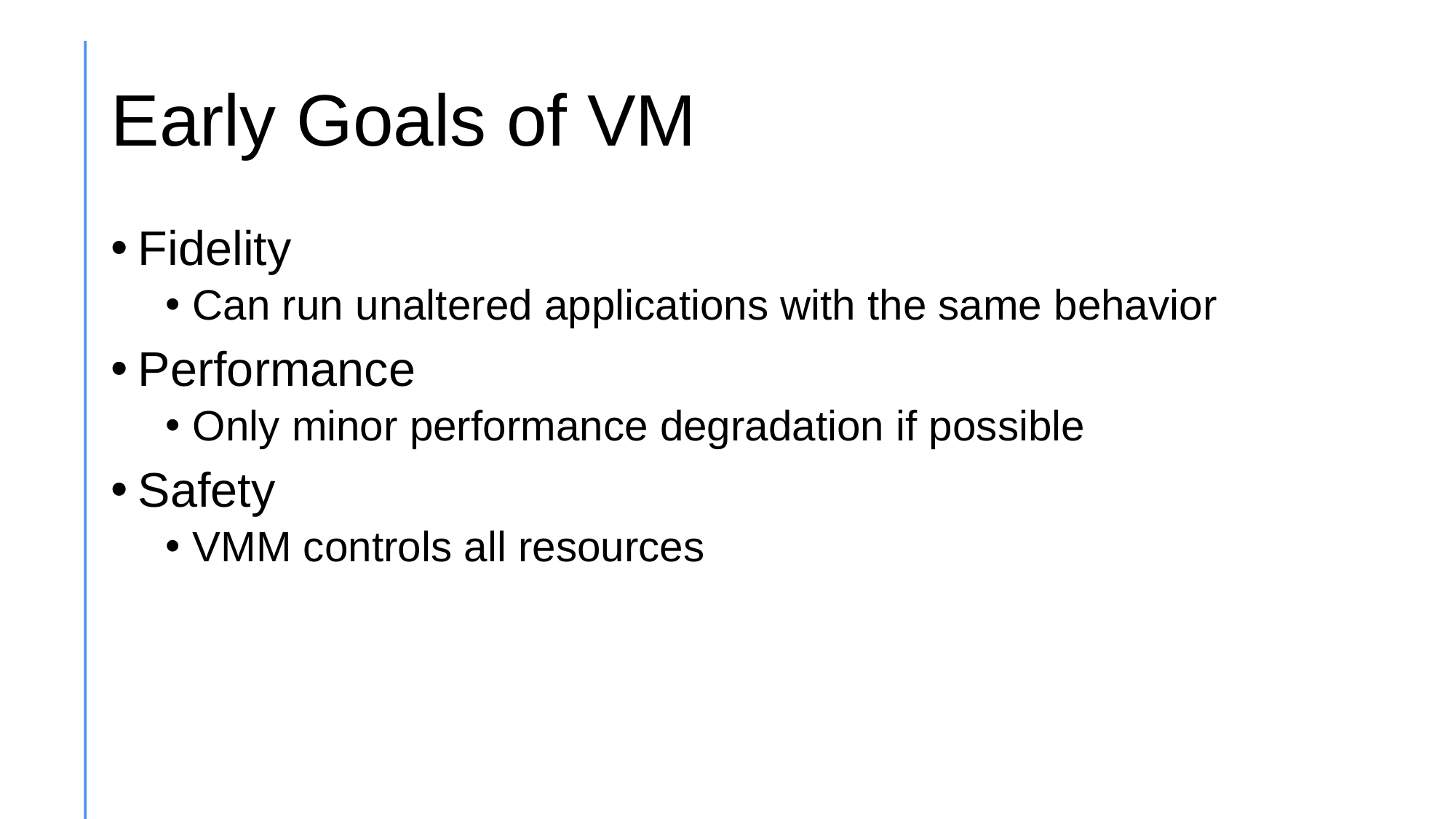

# Early Goals of VM
Fidelity
Can run unaltered applications with the same behavior
Performance
Only minor performance degradation if possible
Safety
VMM controls all resources